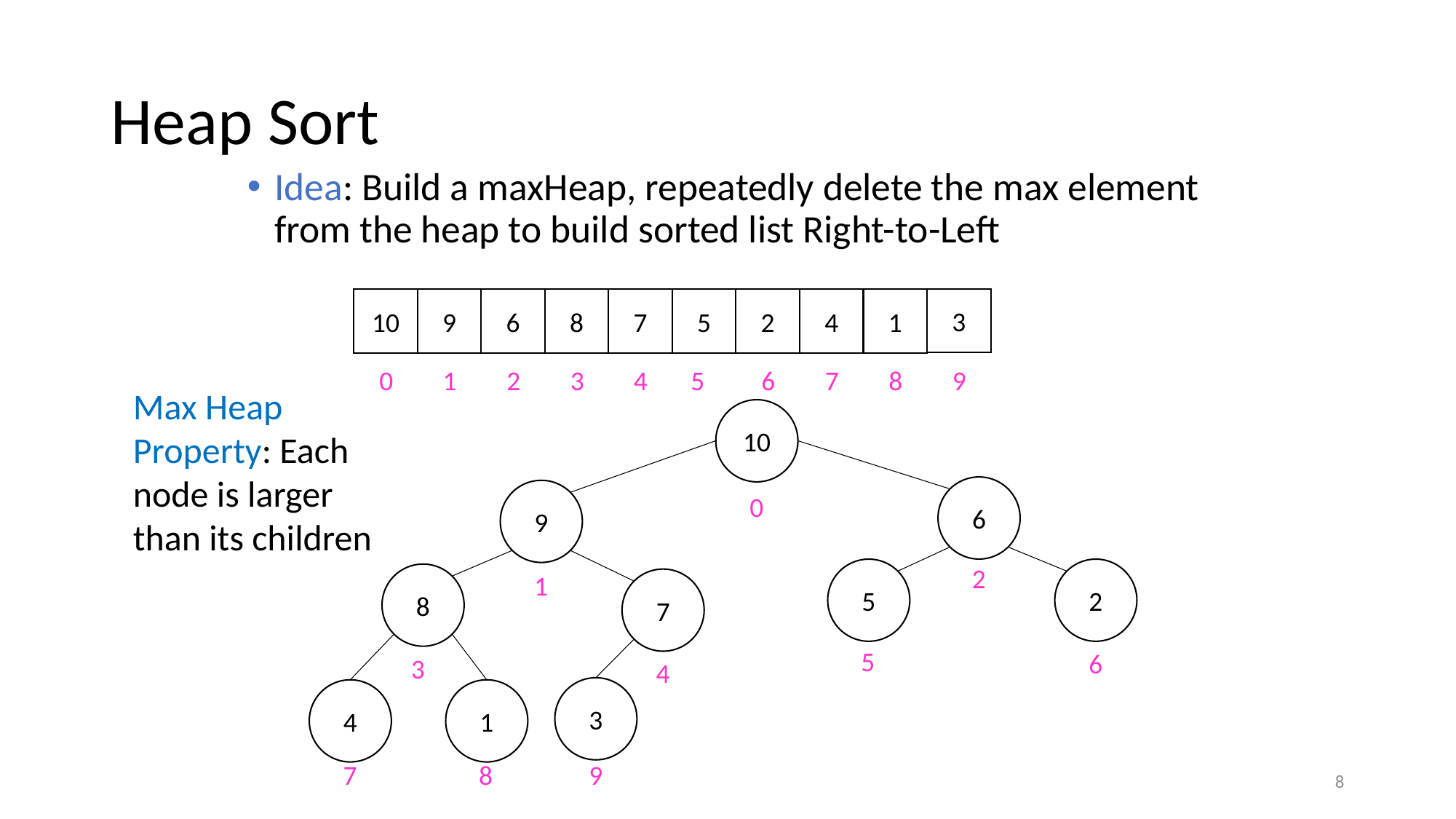

# Heap Sort
Idea: Build a maxHeap, repeatedly delete the max element from the heap to build sorted list Right-to-Left
3
10
9
6
8
7
5
2
4
1
0
1
2
3
4
5
6
7
8
9
Max Heap Property: Each node is larger than its children
10
6
9
0
2
5
2
1
8
7
5
6
3
4
3
4
1
7
8
9
8